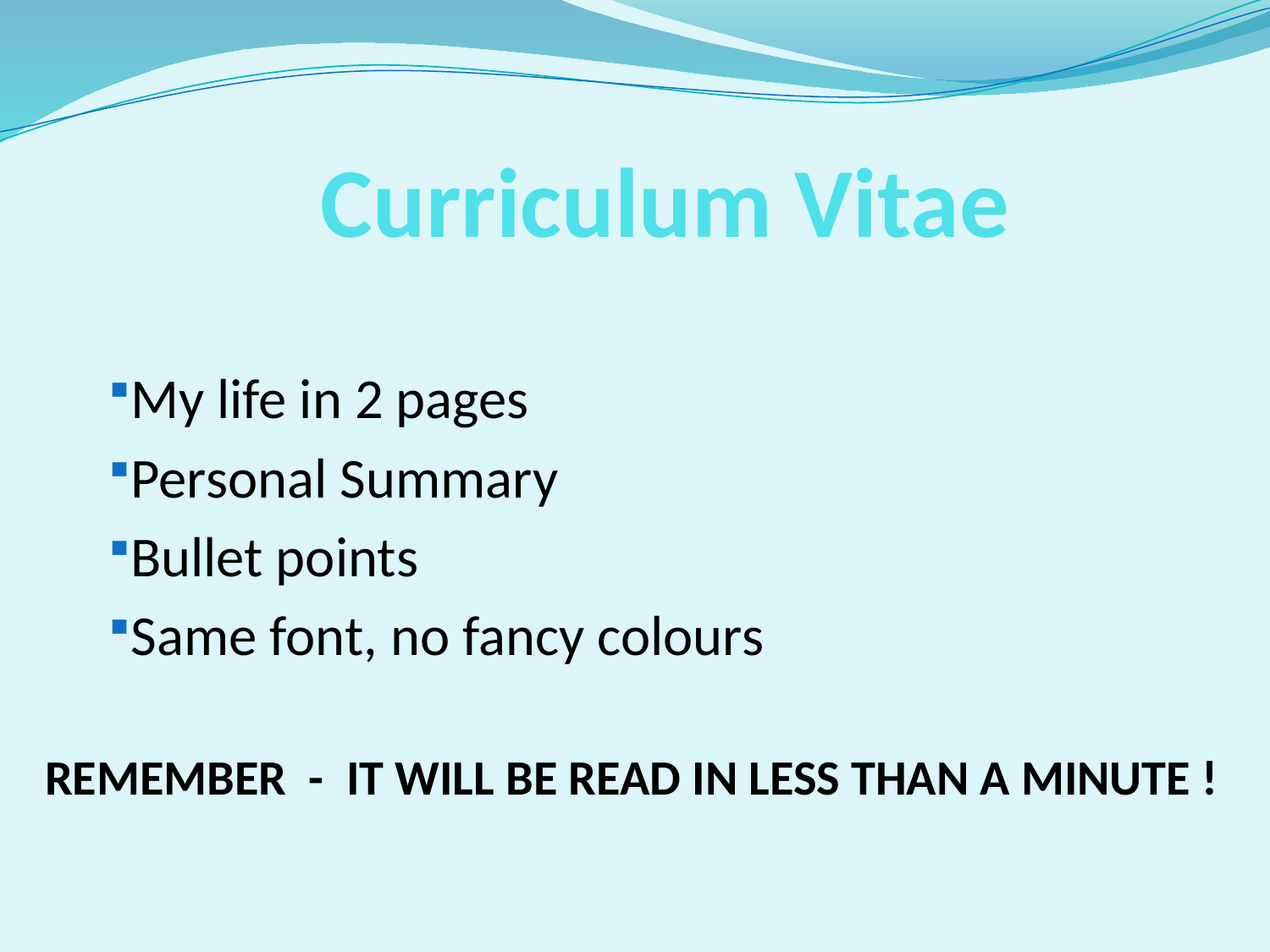

# Curriculum Vitae
My life in 2 pages
Personal Summary
Bullet points
Same font, no fancy colours

REMEMBER  -  IT WILL BE READ IN LESS THAN A MINUTE !